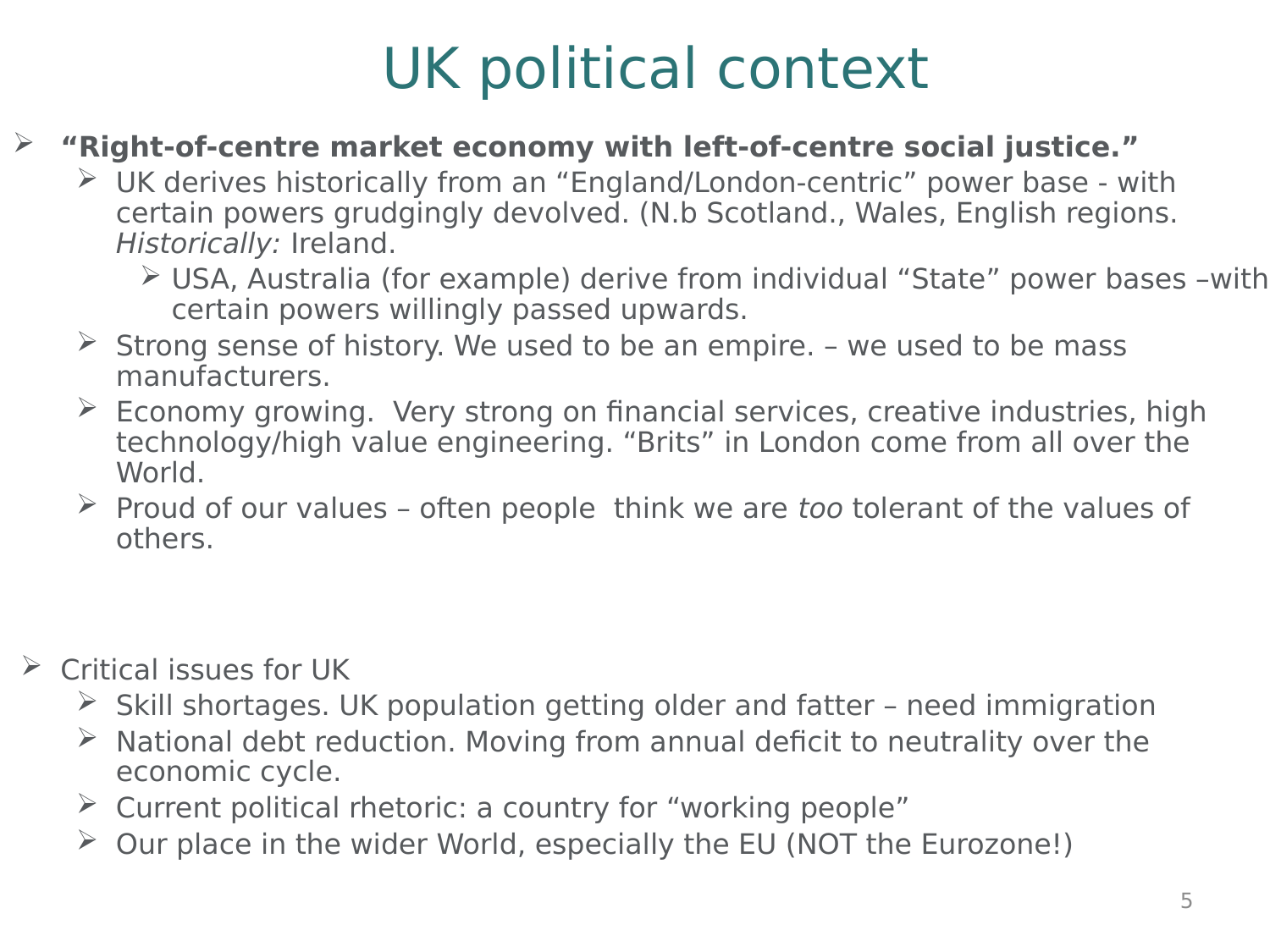

# UK political context
“Right-of-centre market economy with left-of-centre social justice.”
UK derives historically from an “England/London-centric” power base - with certain powers grudgingly devolved. (N.b Scotland., Wales, English regions.  Historically: Ireland.
USA, Australia (for example) derive from individual “State” power bases –with certain powers willingly passed upwards.
Strong sense of history. We used to be an empire. – we used to be mass manufacturers.
Economy growing.  Very strong on financial services, creative industries, high technology/high value engineering. “Brits” in London come from all over the World.
Proud of our values – often people  think we are too tolerant of the values of others.

Critical issues for UK
Skill shortages. UK population getting older and fatter – need immigration
National debt reduction. Moving from annual deficit to neutrality over the economic cycle.
Current political rhetoric: a country for “working people”
Our place in the wider World, especially the EU (NOT the Eurozone!)

5